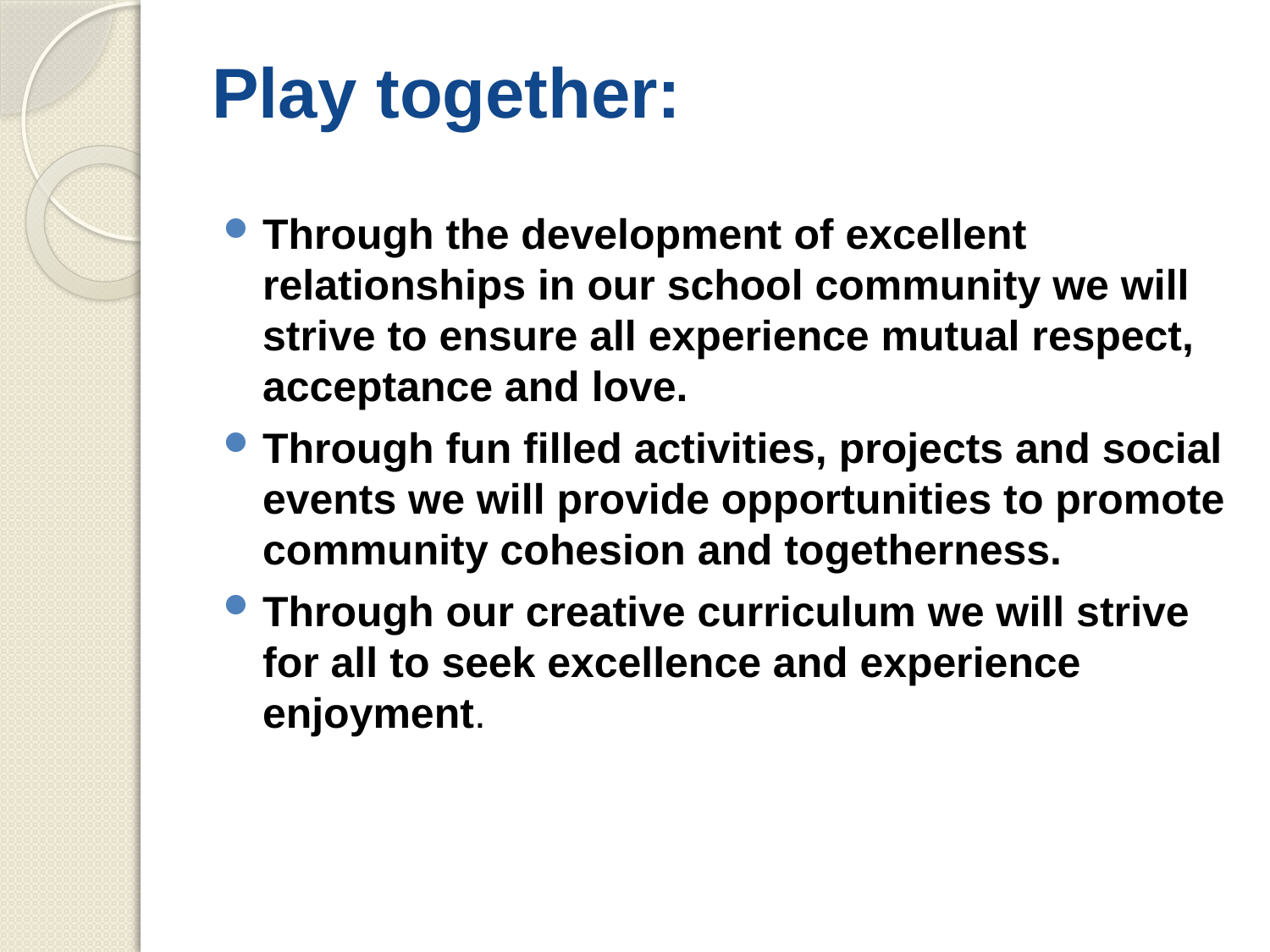

# Play together:
Through the development of excellent relationships in our school community we will strive to ensure all experience mutual respect, acceptance and love.
Through fun filled activities, projects and social events we will provide opportunities to promote community cohesion and togetherness.
Through our creative curriculum we will strive for all to seek excellence and experience enjoyment.